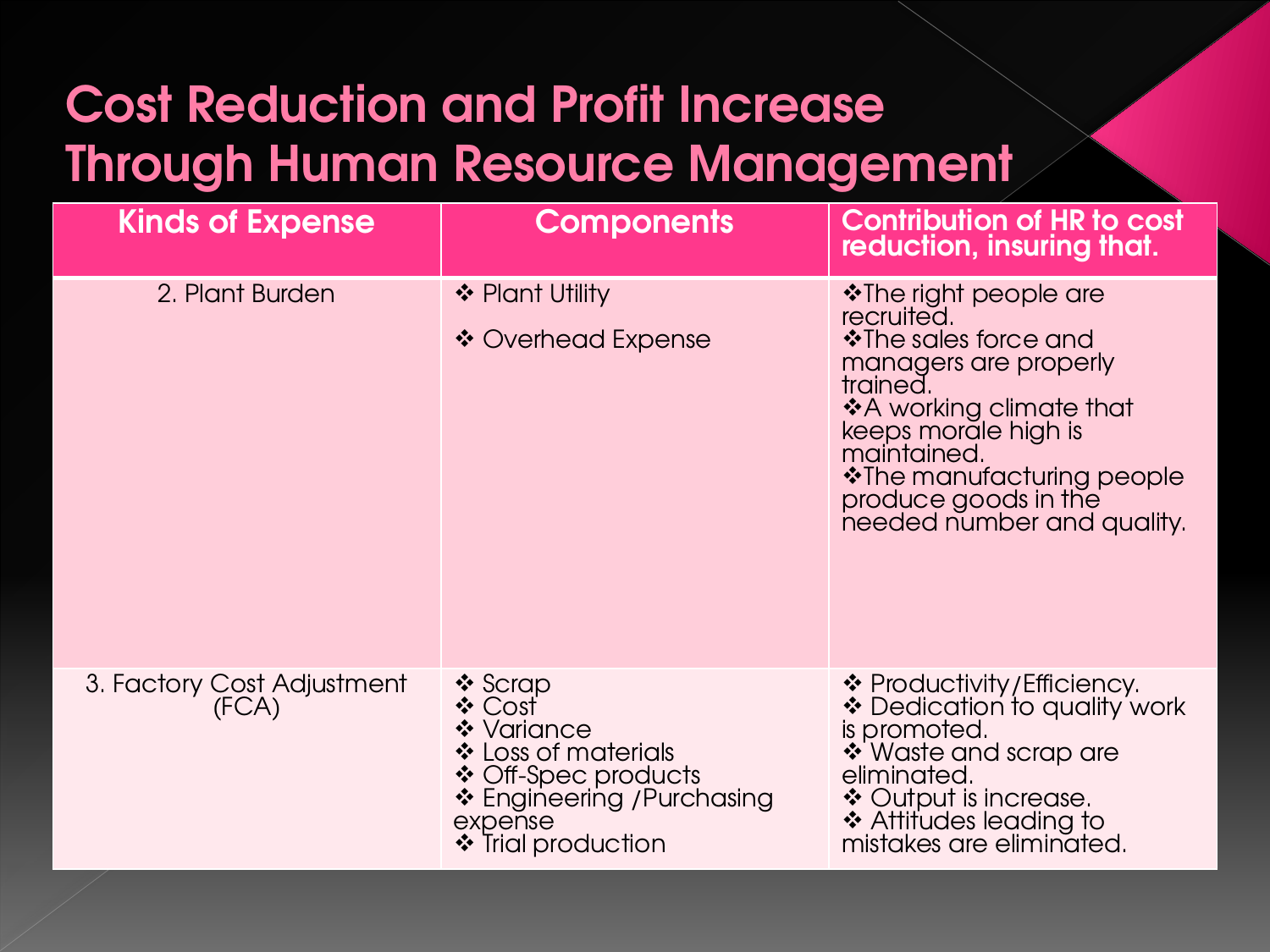

# Cost Reduction and Profit Increase Through Human Resource Management
| Kinds of Expense | Components | Contribution of HR to cost reduction, insuring that. |
| --- | --- | --- |
| 2. Plant Burden | Plant Utility Overhead Expense | The right people are recruited. The sales force and managers are properly trained. A working climate that keeps morale high is maintained. The manufacturing people produce goods in the needed number and quality. |
| 3. Factory Cost Adjustment (FCA) | Scrap Cost Variance Loss of materials Off-Spec products Engineering /Purchasing expense Trial production | Productivity/Efficiency. Dedication to quality work is promoted. Waste and scrap are eliminated. Output is increase. Attitudes leading to mistakes are eliminated. |